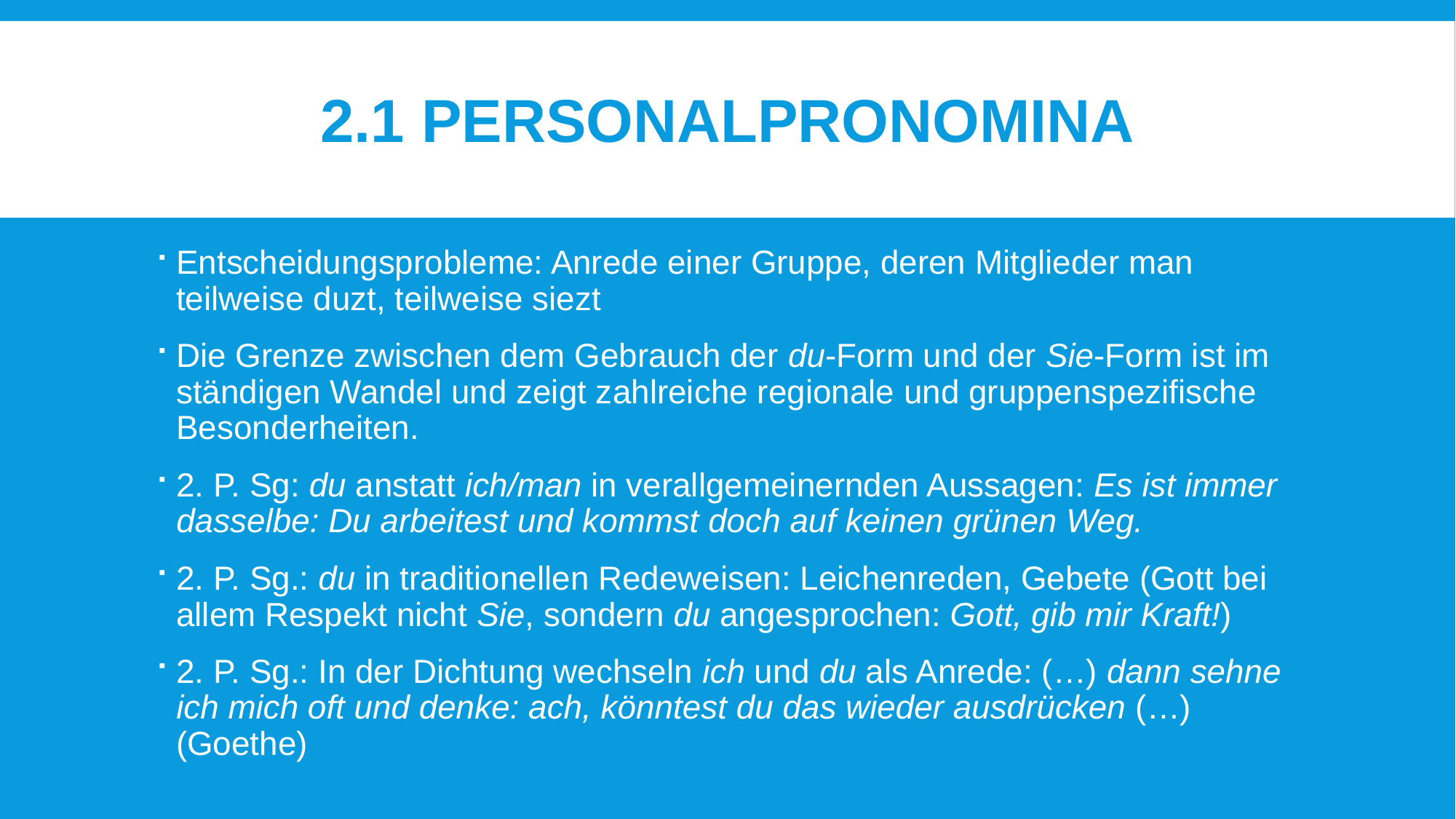

# 2.1 Personalpronomina
Entscheidungsprobleme: Anrede einer Gruppe, deren Mitglieder man teilweise duzt, teilweise siezt
Die Grenze zwischen dem Gebrauch der du-Form und der Sie-Form ist im ständigen Wandel und zeigt zahlreiche regionale und gruppenspezifische Besonderheiten.
2. P. Sg: du anstatt ich/man in verallgemeinernden Aussagen: Es ist immer dasselbe: Du arbeitest und kommst doch auf keinen grünen Weg.
2. P. Sg.: du in traditionellen Redeweisen: Leichenreden, Gebete (Gott bei allem Respekt nicht Sie, sondern du angesprochen: Gott, gib mir Kraft!)
2. P. Sg.: In der Dichtung wechseln ich und du als Anrede: (…) dann sehne ich mich oft und denke: ach, könntest du das wieder ausdrücken (…) (Goethe)